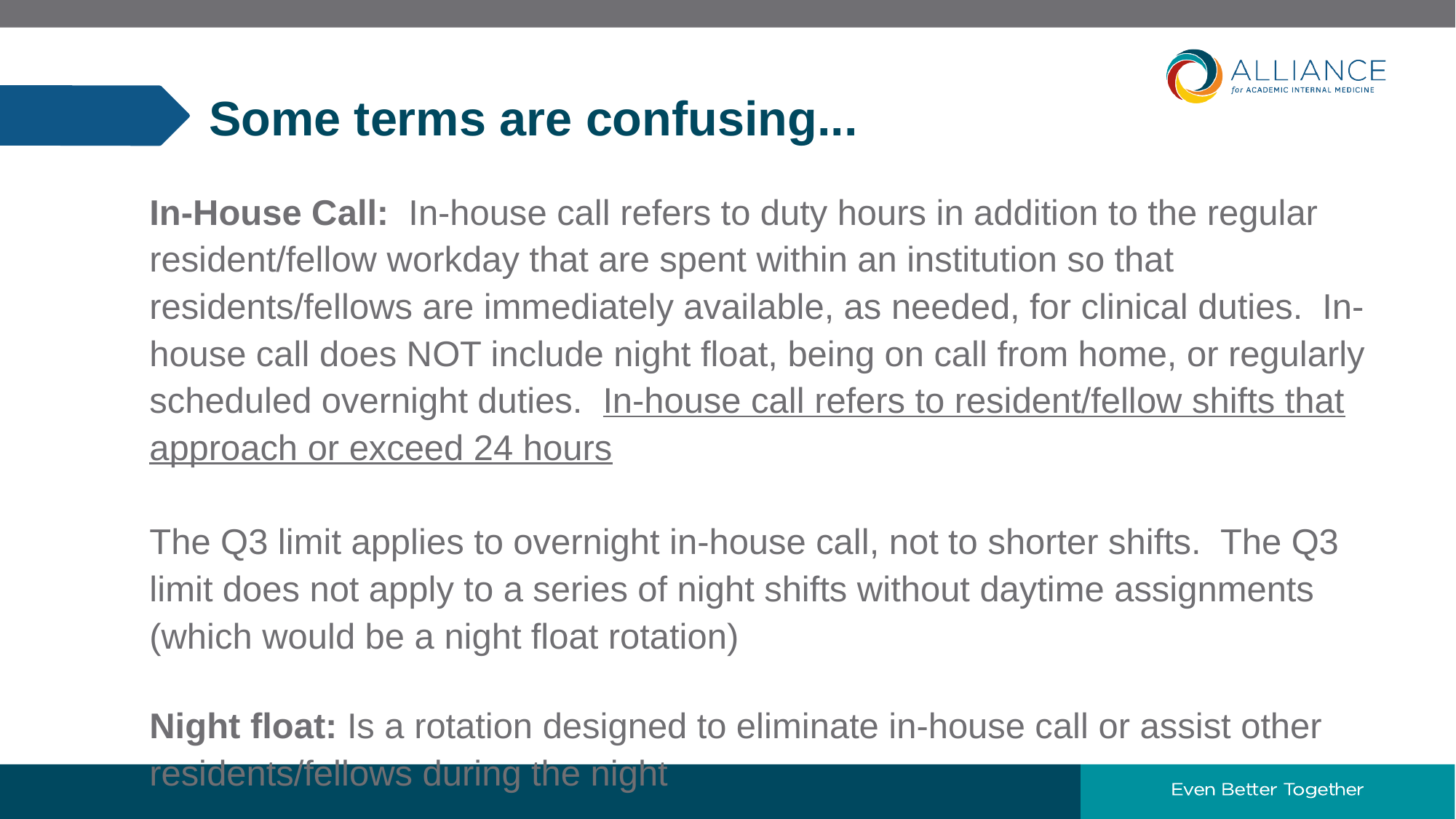

7
# Some terms are confusing...
In-House Call:  In-house call refers to duty hours in addition to the regular resident/fellow workday that are spent within an institution so that residents/fellows are immediately available, as needed, for clinical duties.  In-house call does NOT include night float, being on call from home, or regularly scheduled overnight duties.  In-house call refers to resident/fellow shifts that approach or exceed 24 hours

The Q3 limit applies to overnight in-house call, not to shorter shifts.  The Q3 limit does not apply to a series of night shifts without daytime assignments (which would be a night float rotation)

Night float: Is a rotation designed to eliminate in-house call or assist other residents/fellows during the night